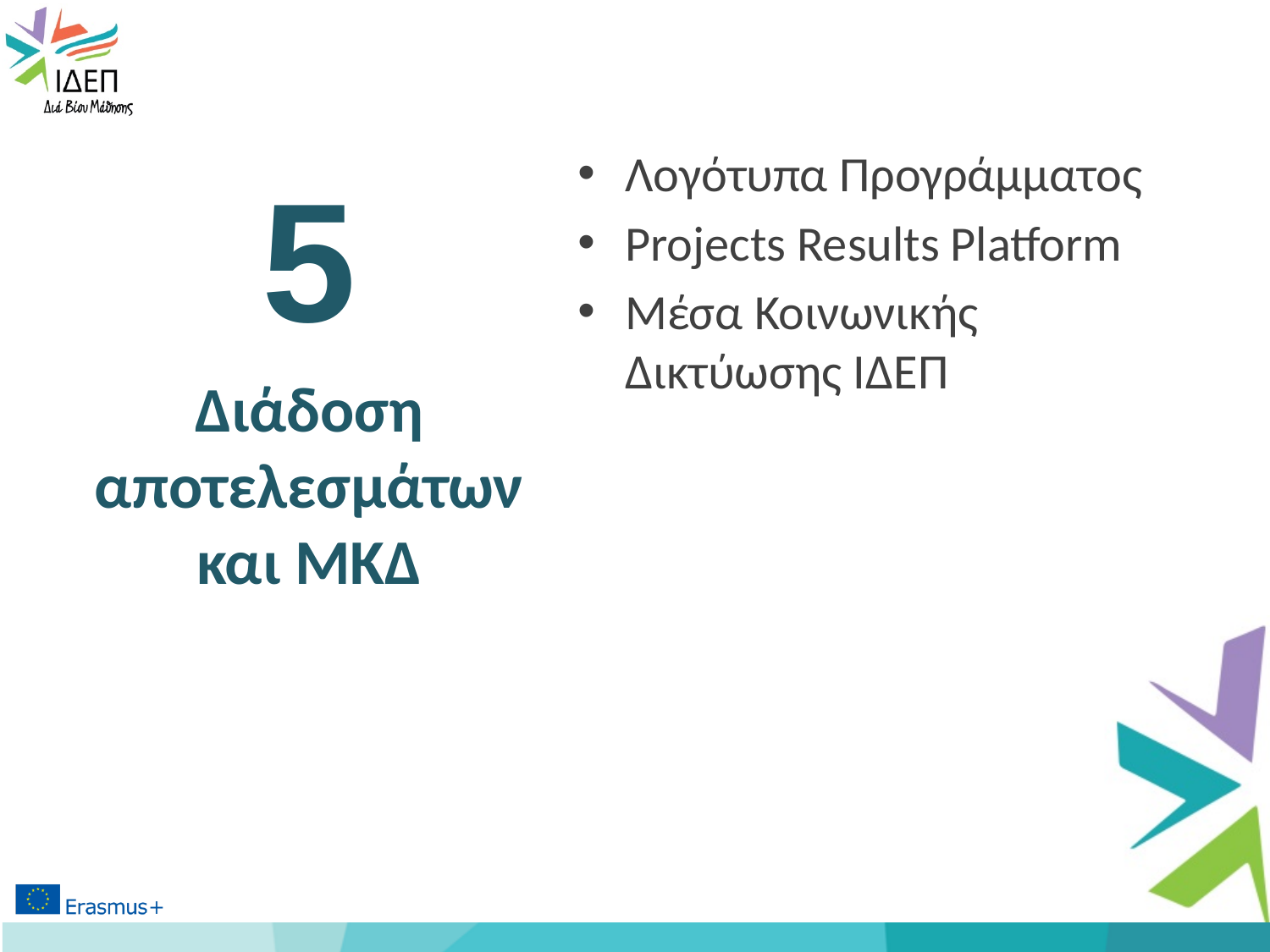

Λογότυπα Προγράμματος
Projects Results Platform
Μέσα Κοινωνικής Δικτύωσης ΙΔΕΠ

5
Διάδοση αποτελεσμάτων και ΜΚΔ